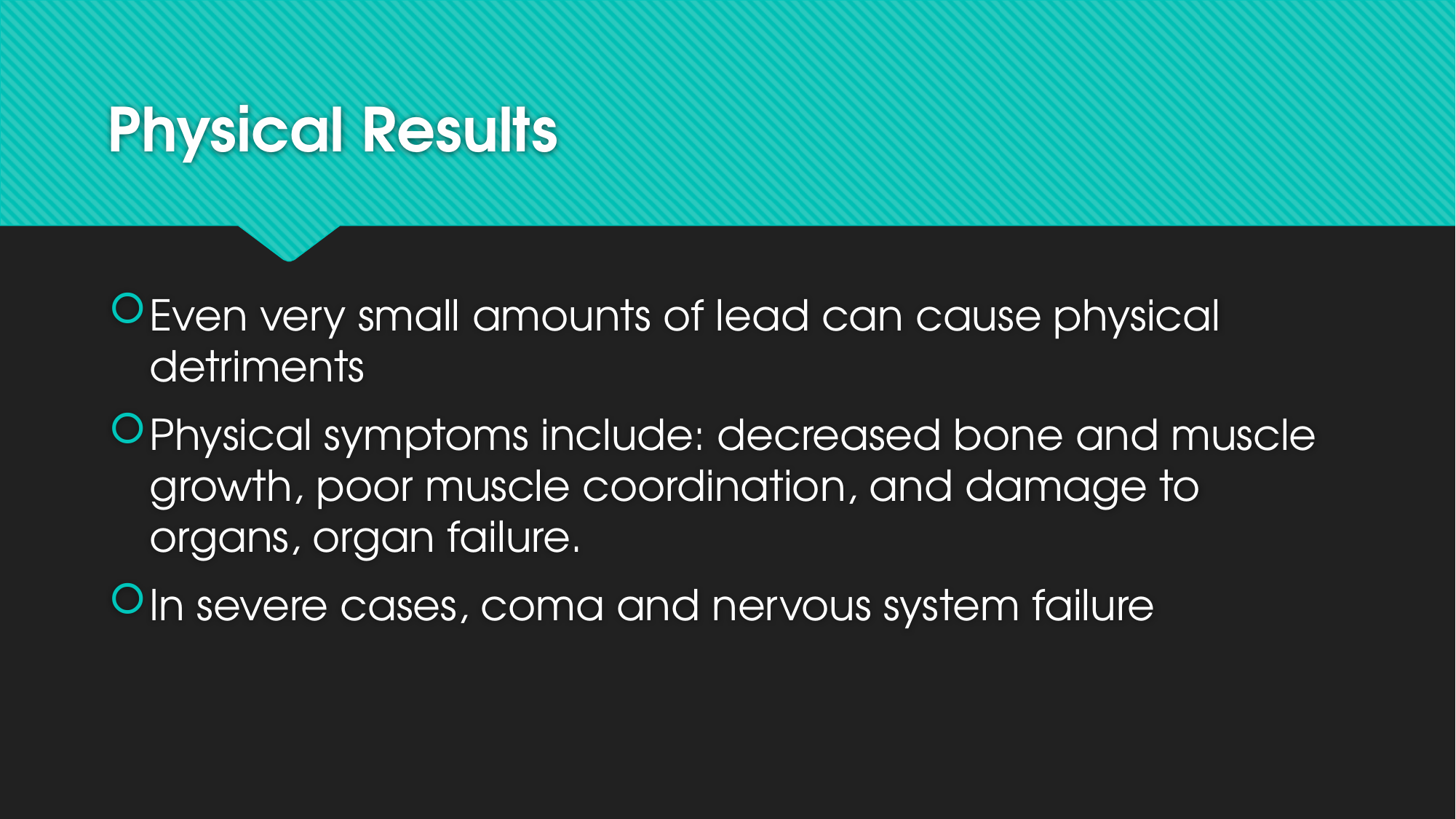

# Physical Results
Even very small amounts of lead can cause physical detriments
Physical symptoms include: decreased bone and muscle growth, poor muscle coordination, and damage to organs, organ failure.
In severe cases, coma and nervous system failure